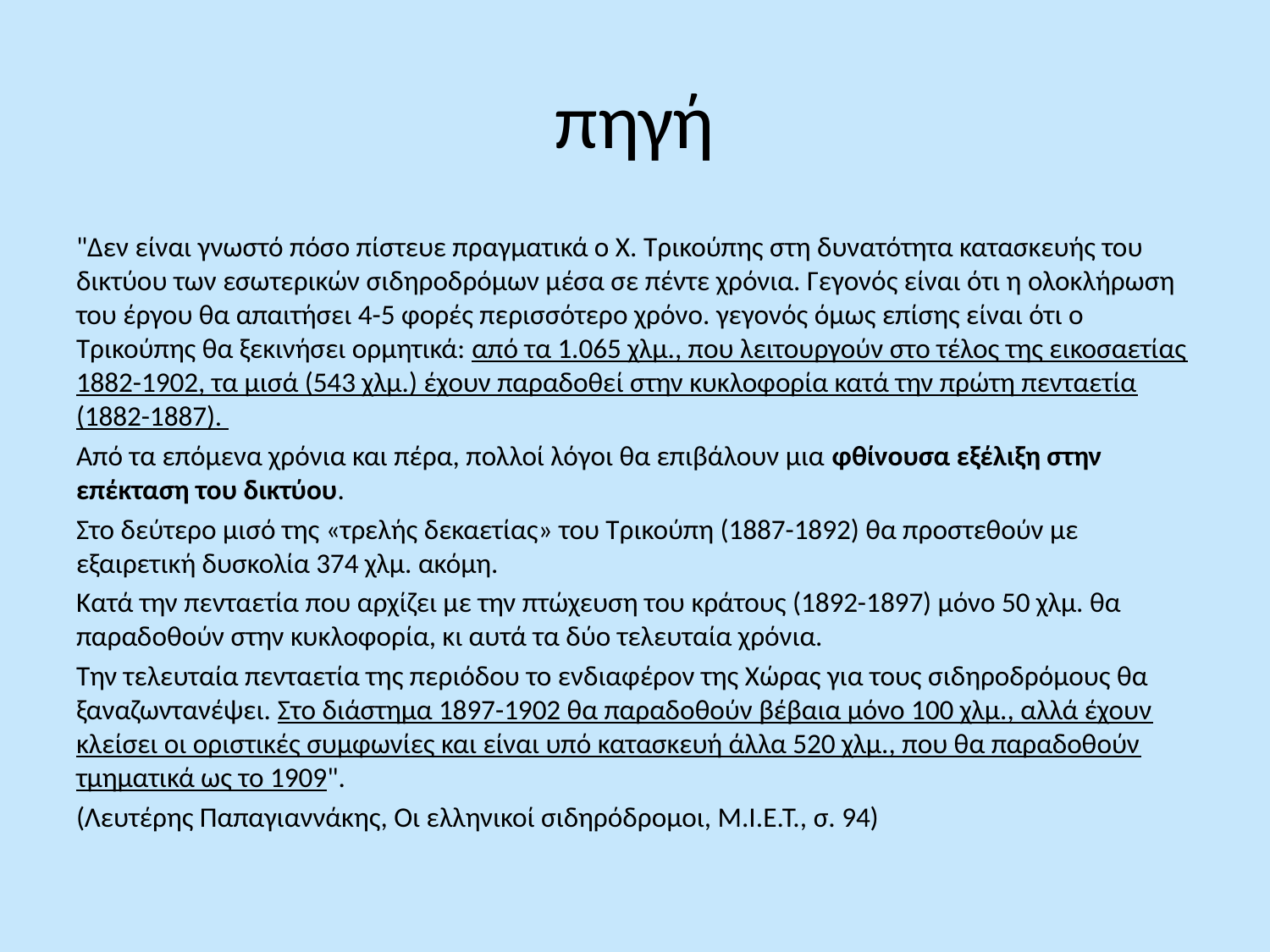

# πηγή
"Δεν είναι γνωστό πόσο πίστευε πραγματικά ο Χ. Τρικούπης στη δυνατότητα κατασκευής του δικτύου των εσωτερικών σιδηροδρόμων μέσα σε πέντε χρόνια. Γεγονός είναι ότι η ολοκλήρωση του έργου θα απαιτήσει 4-5 φορές περισσότερο χρόνο. γεγονός όμως επίσης είναι ότι ο Τρικούπης θα ξεκινήσει ορμητικά: από τα 1.065 χλμ., που λειτουργούν στο τέλος της εικοσαετίας 1882-1902, τα μισά (543 χλμ.) έχουν παραδοθεί στην κυκλοφορία κατά την πρώτη πενταετία (1882-1887).
Από τα επόμενα χρόνια και πέρα, πολλοί λόγοι θα επιβάλουν μια φθίνουσα εξέλιξη στην επέκταση του δικτύου.
Στο δεύτερο μισό της «τρελής δεκαετίας» του Τρικούπη (1887-1892) θα προστεθούν με εξαιρετική δυσκολία 374 χλμ. ακόμη.
Κατά την πενταετία που αρχίζει με την πτώχευση του κράτους (1892-1897) μόνο 50 χλμ. θα παραδοθούν στην κυκλοφορία, κι αυτά τα δύο τελευταία χρόνια.
Την τελευταία πενταετία της περιόδου το ενδιαφέρον της Χώρας για τους σιδηροδρόμους θα ξαναζωντανέψει. Στο διάστημα 1897-1902 θα παραδοθούν βέβαια μόνο 100 χλμ., αλλά έχουν κλείσει οι οριστικές συμφωνίες και είναι υπό κατασκευή άλλα 520 χλμ., που θα παραδοθούν τμηματικά ως το 1909".
(Λευτέρης Παπαγιαννάκης, Οι ελληνικοί σιδηρόδρομοι, Μ.Ι.Ε.Τ., σ. 94)